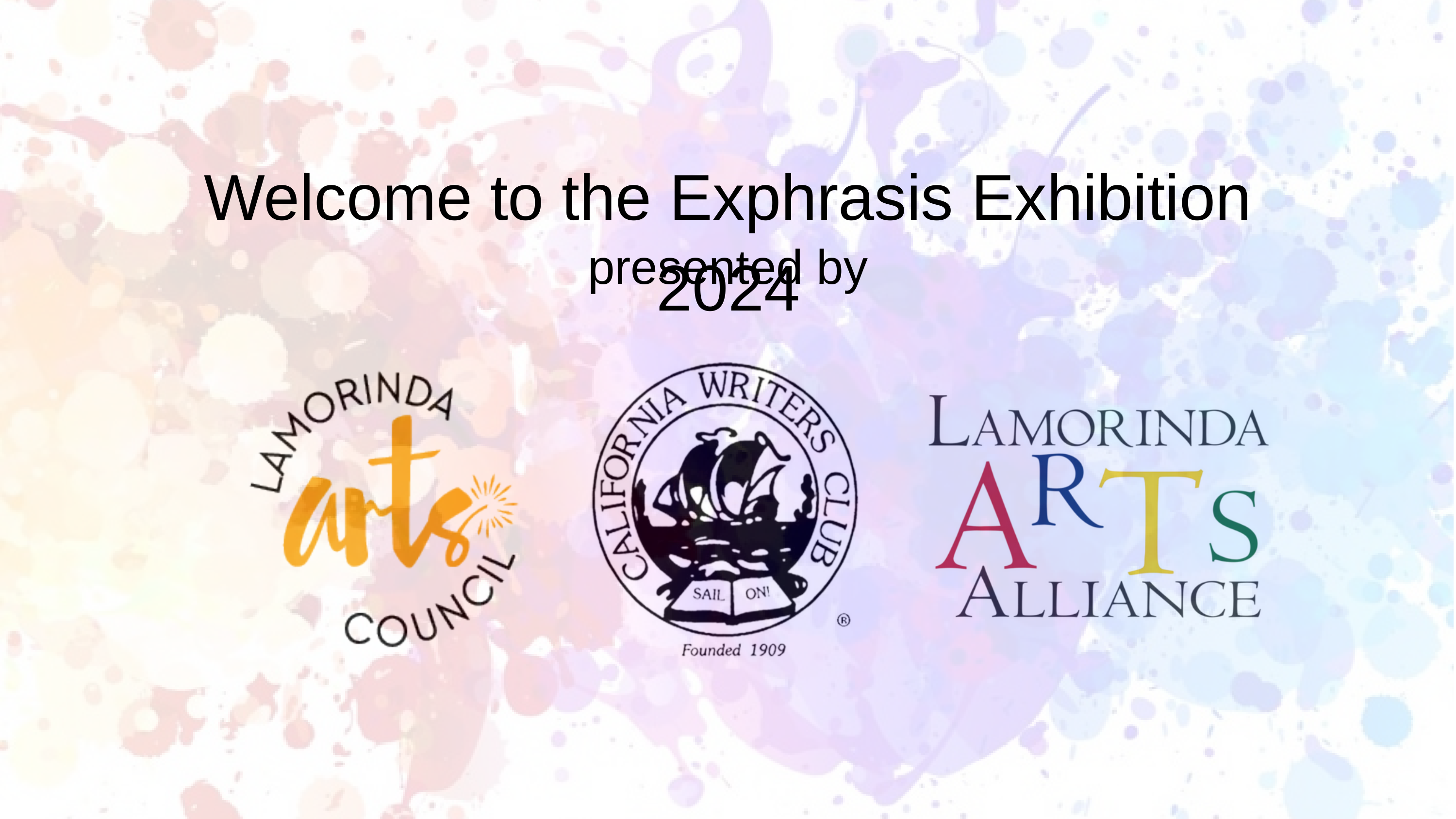

Welcome to the Exphrasis Exhibition 2024
presented by